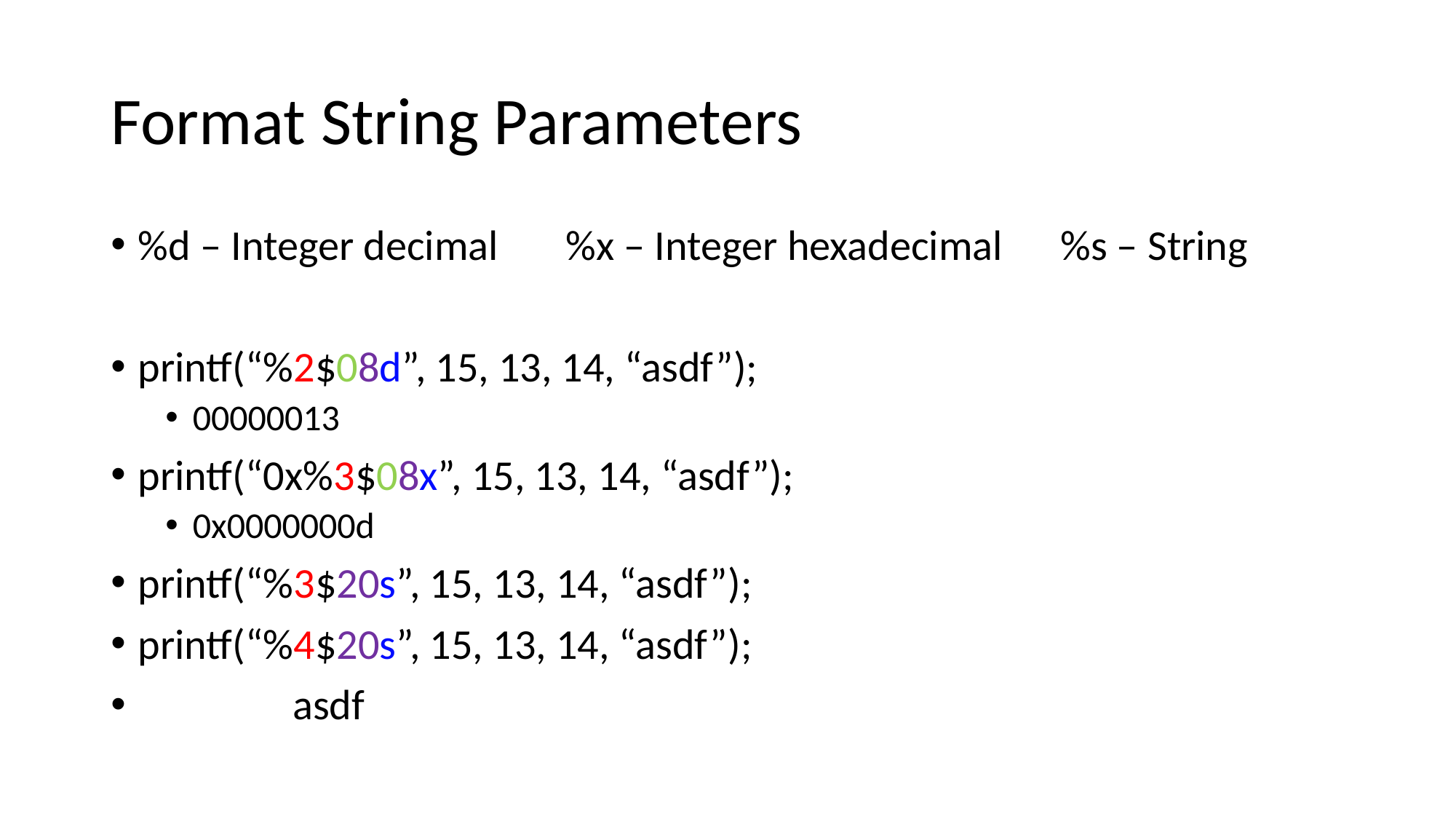

# Format String Parameters
%d – Integer decimal       %x – Integer hexadecimal      %s – String

printf(“%2$08d”, 15, 13, 14, “asdf”);
00000013
printf(“0x%3$08x”, 15, 13, 14, “asdf”);
0x0000000d
printf(“%3$20s”, 15, 13, 14, “asdf”);
printf(“%4$20s”, 15, 13, 14, “asdf”);
                asdf